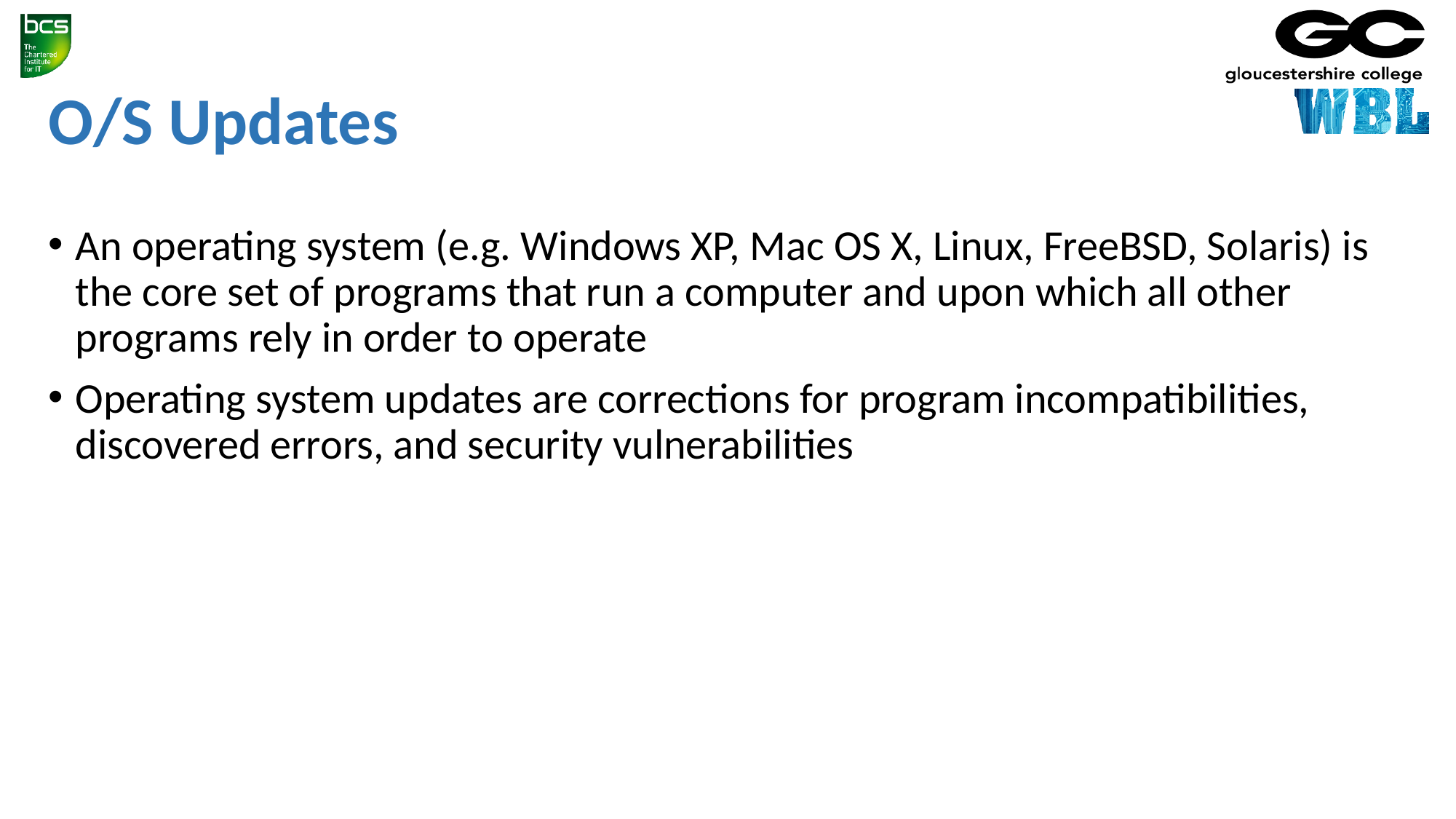

# O/S Updates
An operating system (e.g. Windows XP, Mac OS X, Linux, FreeBSD, Solaris) is the core set of programs that run a computer and upon which all other programs rely in order to operate
Operating system updates are corrections for program incompatibilities, discovered errors, and security vulnerabilities